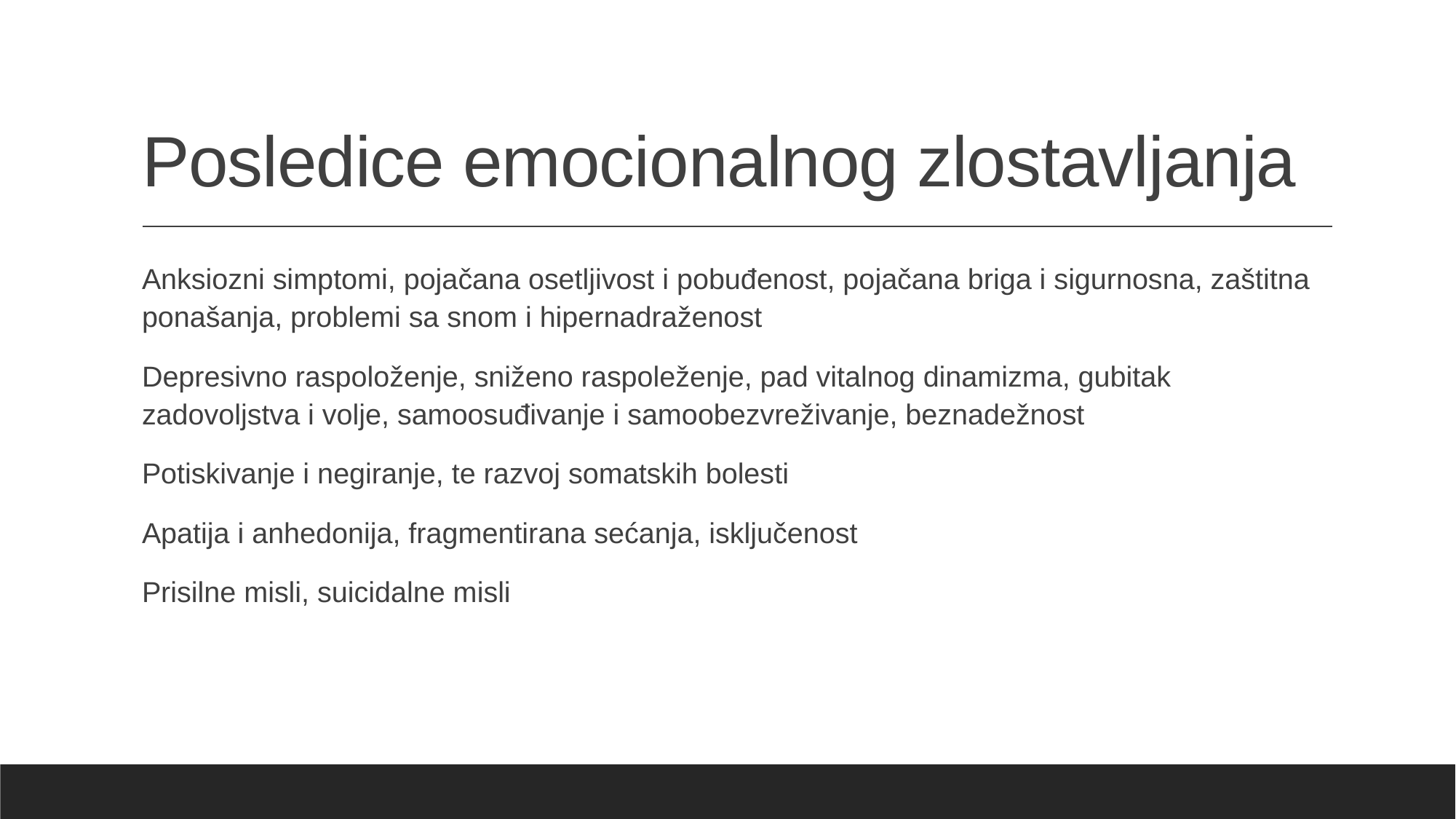

# Posledice emocionalnog zlostavljanja
Anksiozni simptomi, pojačana osetljivost i pobuđenost, pojačana briga i sigurnosna, zaštitna ponašanja, problemi sa snom i hipernadraženost
Depresivno raspoloženje, sniženo raspoleženje, pad vitalnog dinamizma, gubitak zadovoljstva i volje, samoosuđivanje i samoobezvreživanje, beznadežnost
Potiskivanje i negiranje, te razvoj somatskih bolesti
Apatija i anhedonija, fragmentirana sećanja, isključenost
Prisilne misli, suicidalne misli